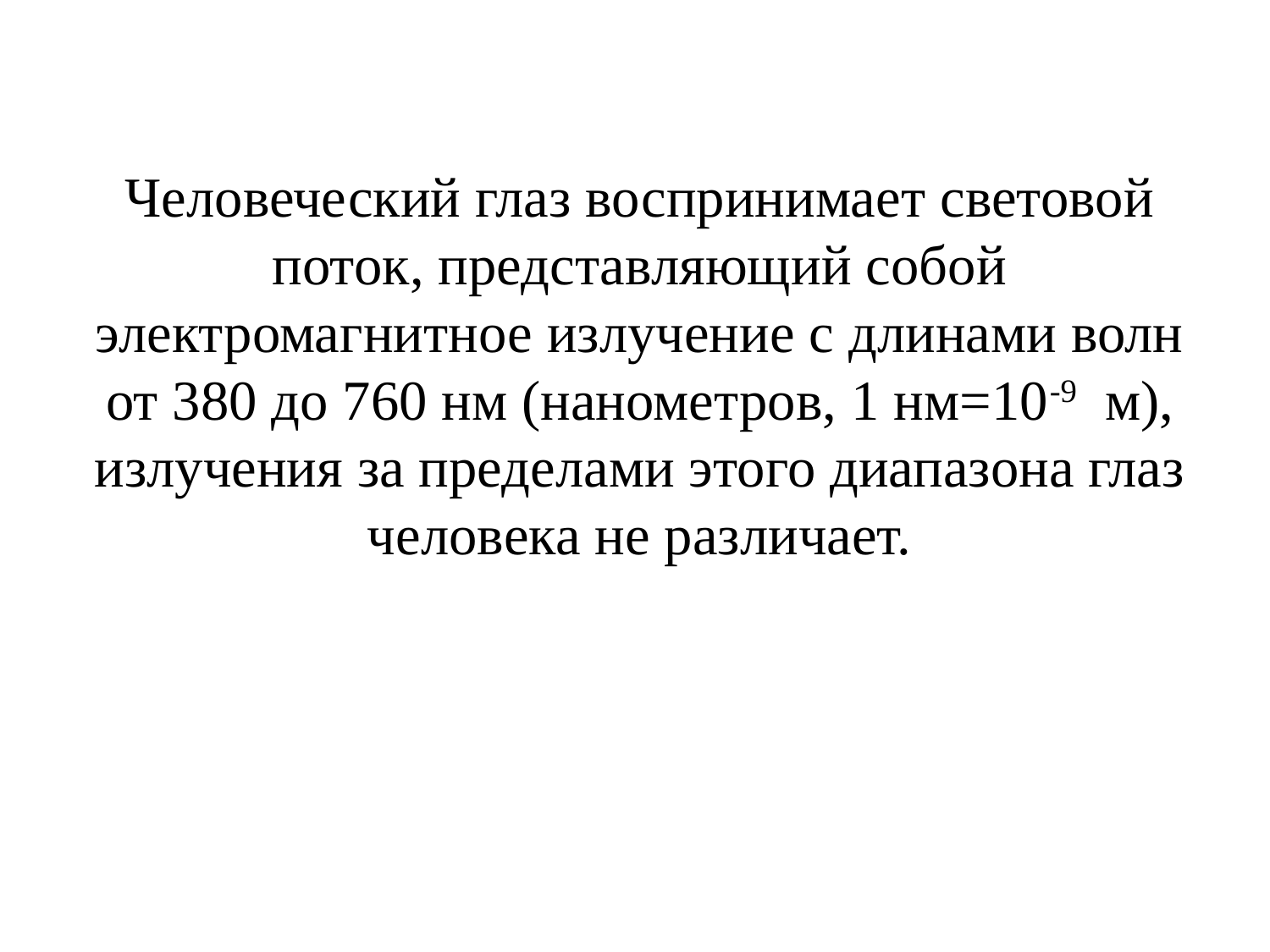

#

Человеческий глаз воспринимает световой поток, представляющий собой электромагнитное излучение с длинами волн от 380 до 760 нм (нанометров, 1 нм=10-9  м), излучения за пределами этого диапазона глаз человека не различает.